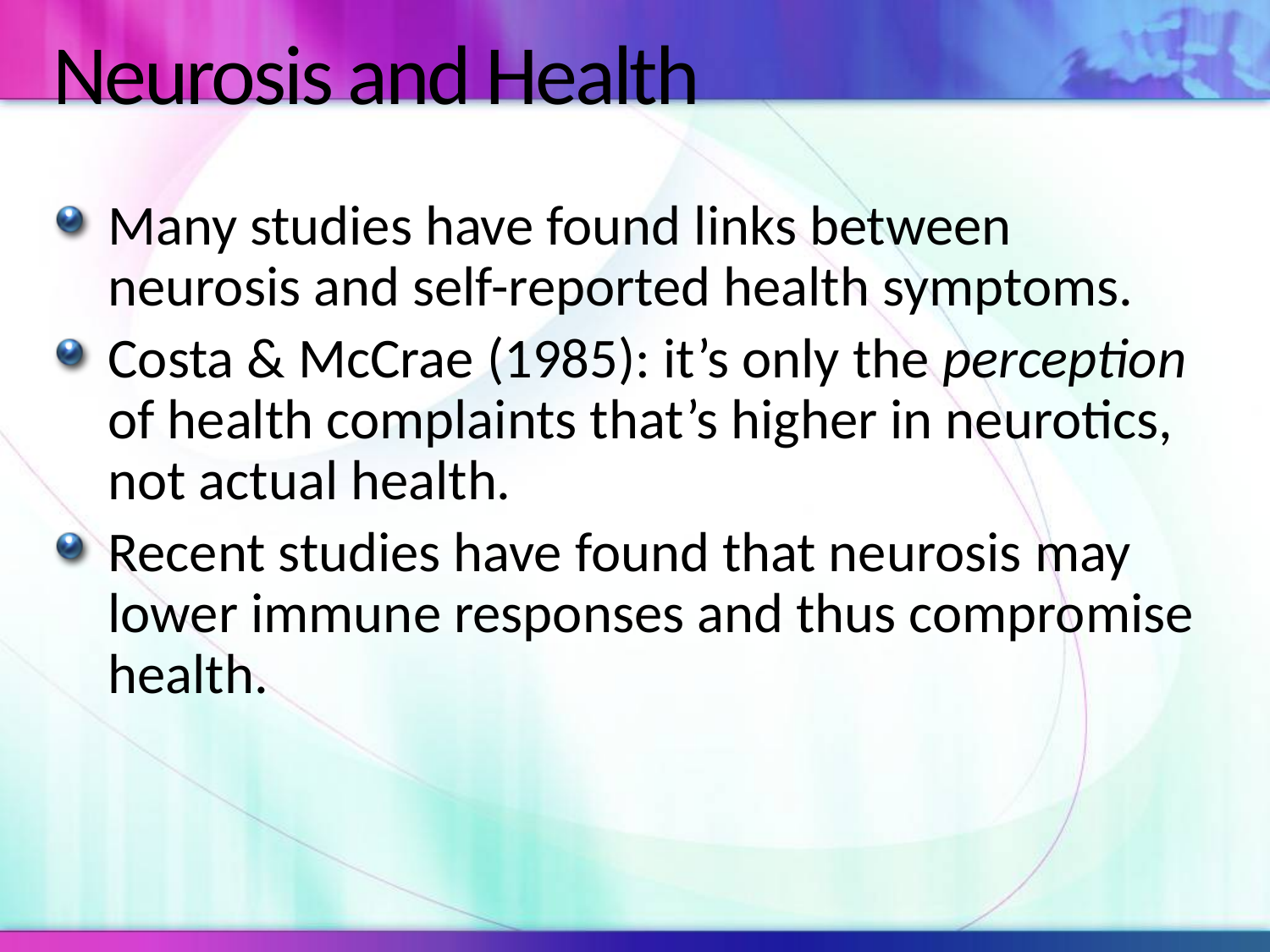

# Neurosis and Health
Many studies have found links between neurosis and self-reported health symptoms.
Costa & McCrae (1985): it’s only the perception of health complaints that’s higher in neurotics, not actual health.
Recent studies have found that neurosis may lower immune responses and thus compromise health.